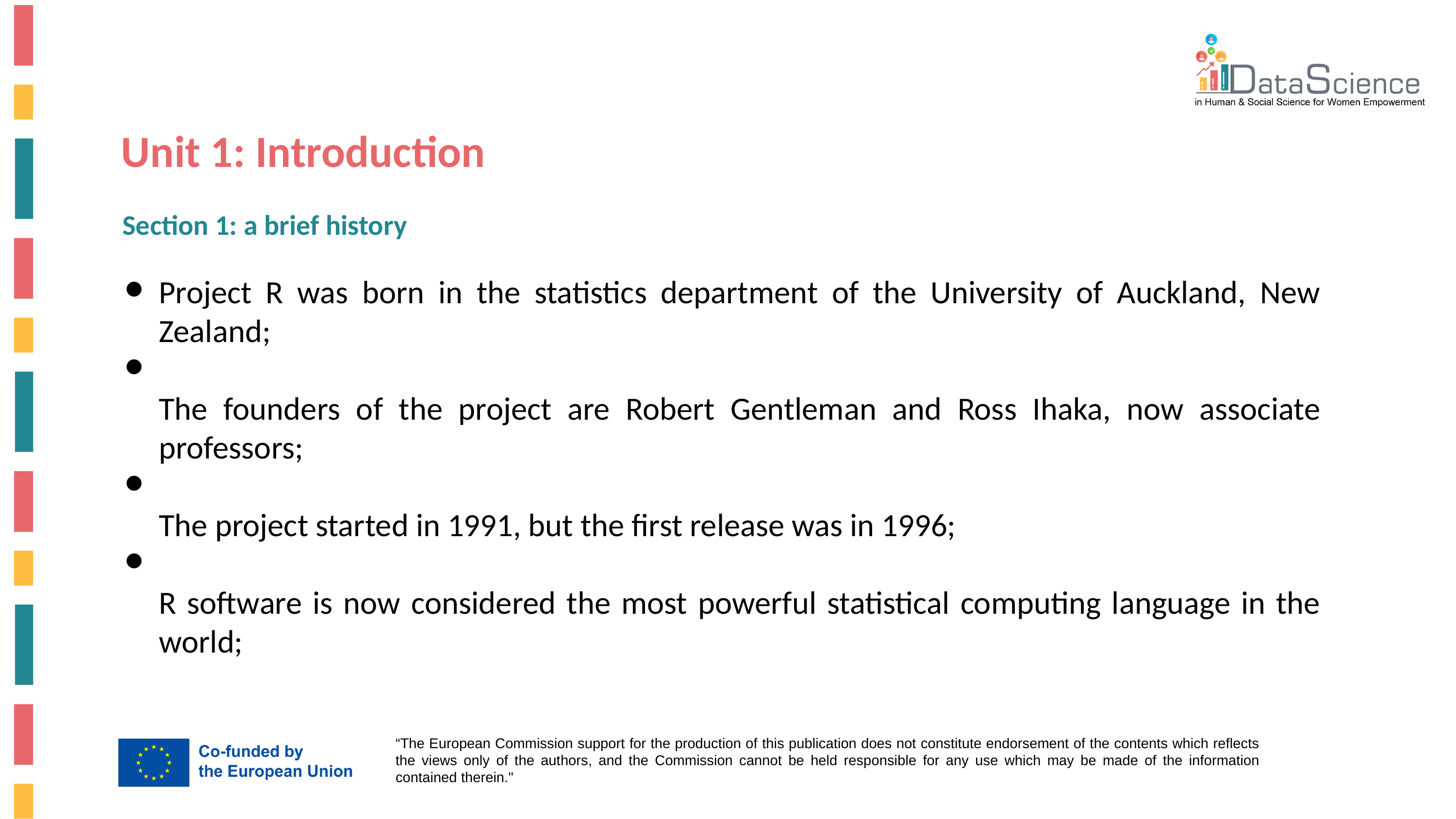

Unit 1: Introduction
Section 1: a brief history
Project R was born in the statistics department of the University of Auckland, New Zealand;
The founders of the project are Robert Gentleman and Ross Ihaka, now associate professors;
The project started in 1991, but the first release was in 1996;
R software is now considered the most powerful statistical computing language in the world;